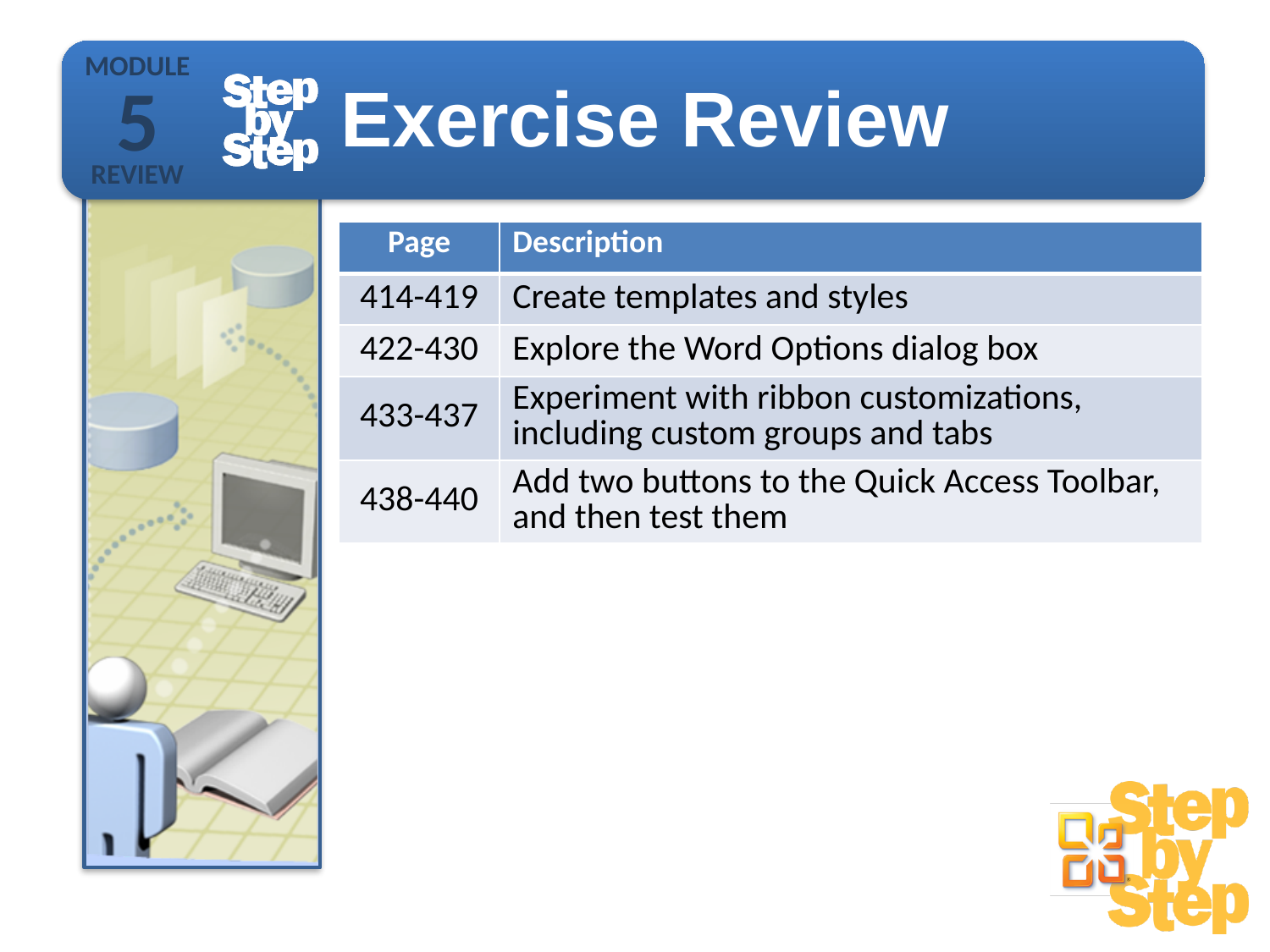

5
| Page | Description |
| --- | --- |
| 414-419 | Create templates and styles |
| 422-430 | Explore the Word Options dialog box |
| 433-437 | Experiment with ribbon customizations, including custom groups and tabs |
| 438-440 | Add two buttons to the Quick Access Toolbar, and then test them |